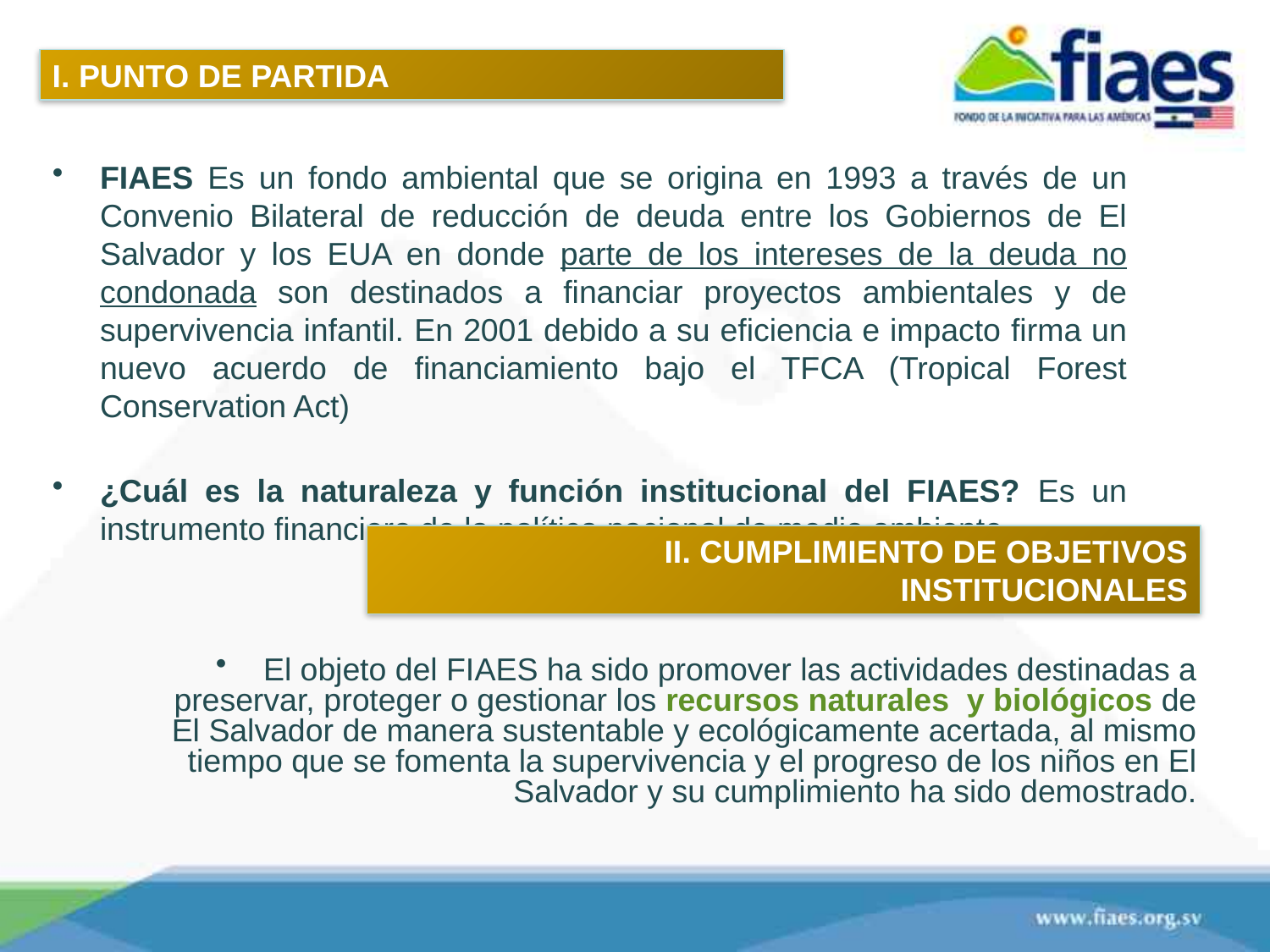

I. PUNTO DE PARTIDA

FIAES Es un fondo ambiental que se origina en 1993 a través de un Convenio Bilateral de reducción de deuda entre los Gobiernos de El Salvador y los EUA en donde parte de los intereses de la deuda no condonada son destinados a financiar proyectos ambientales y de supervivencia infantil. En 2001 debido a su eficiencia e impacto firma un nuevo acuerdo de financiamiento bajo el TFCA (Tropical Forest Conservation Act)

¿Cuál es la naturaleza y función institucional del FIAES? Es un instrumento financiero de la política nacional de medio ambiente
II. CUMPLIMIENTO DE OBJETIVOS INSTITUCIONALES

El objeto del FIAES ha sido promover las actividades destinadas a preservar, proteger o gestionar los recursos naturales  y biológicos de El Salvador de manera sustentable y ecológicamente acertada, al mismo tiempo que se fomenta la supervivencia y el progreso de los niños en El Salvador y su cumplimiento ha sido demostrado.